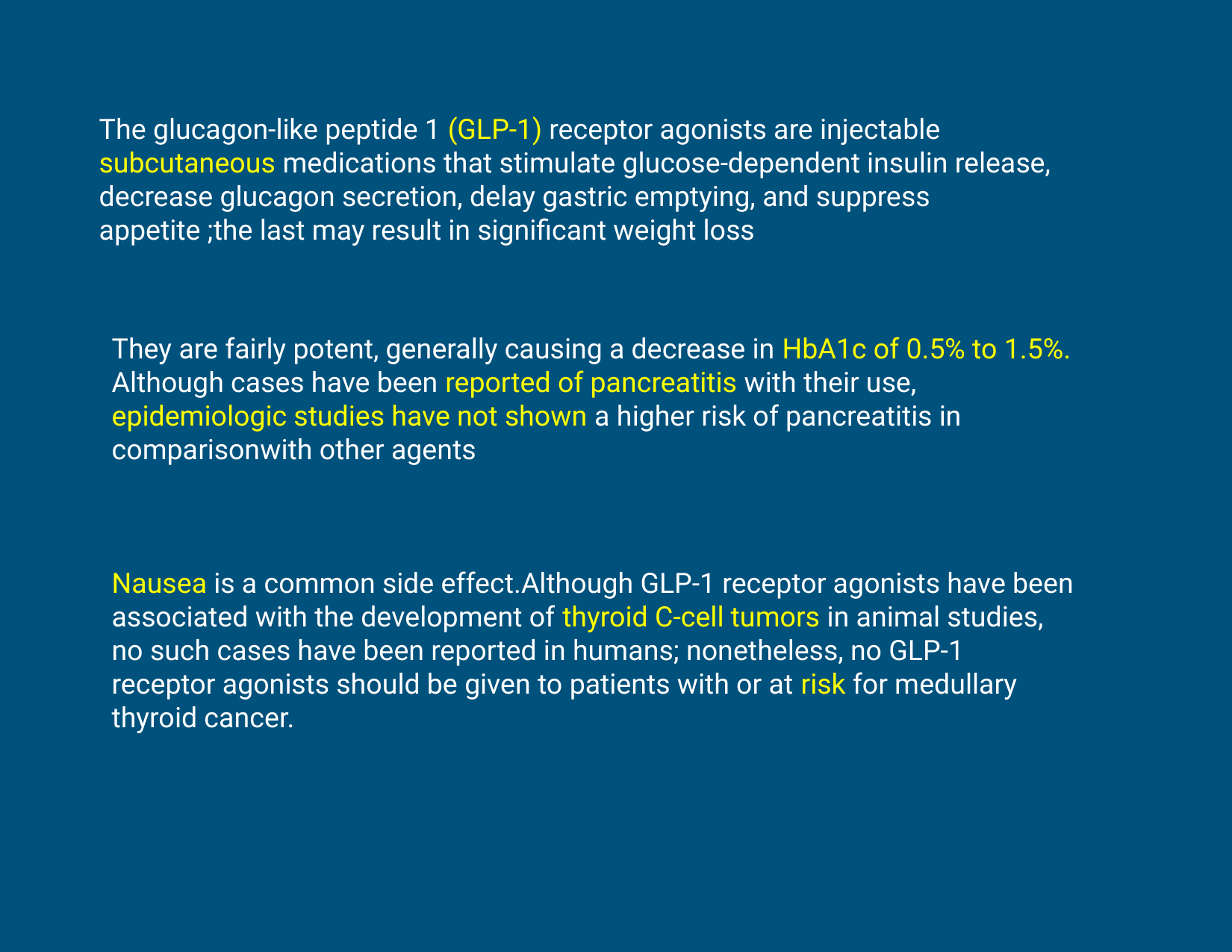

The glucagon-like peptide 1 (GLP-1) receptor agonists are injectable subcutaneous medications that stimulate glucose-dependent insulin release, decrease glucagon secretion, delay gastric emptying, and suppress appetite ;the last may result in significant weight loss

They are fairly potent, generally causing a decrease in HbA1c of 0.5% to 1.5%. Although cases have been reported of pancreatitis with their use, epidemiologic studies have not shown a higher risk of pancreatitis in comparisonwith other agents

Nausea is a common side effect.Although GLP-1 receptor agonists have been associated with the development of thyroid C-cell tumors in animal studies, no such cases have been reported in humans; nonetheless, no GLP-1 receptor agonists should be given to patients with or at risk for medullary thyroid cancer.